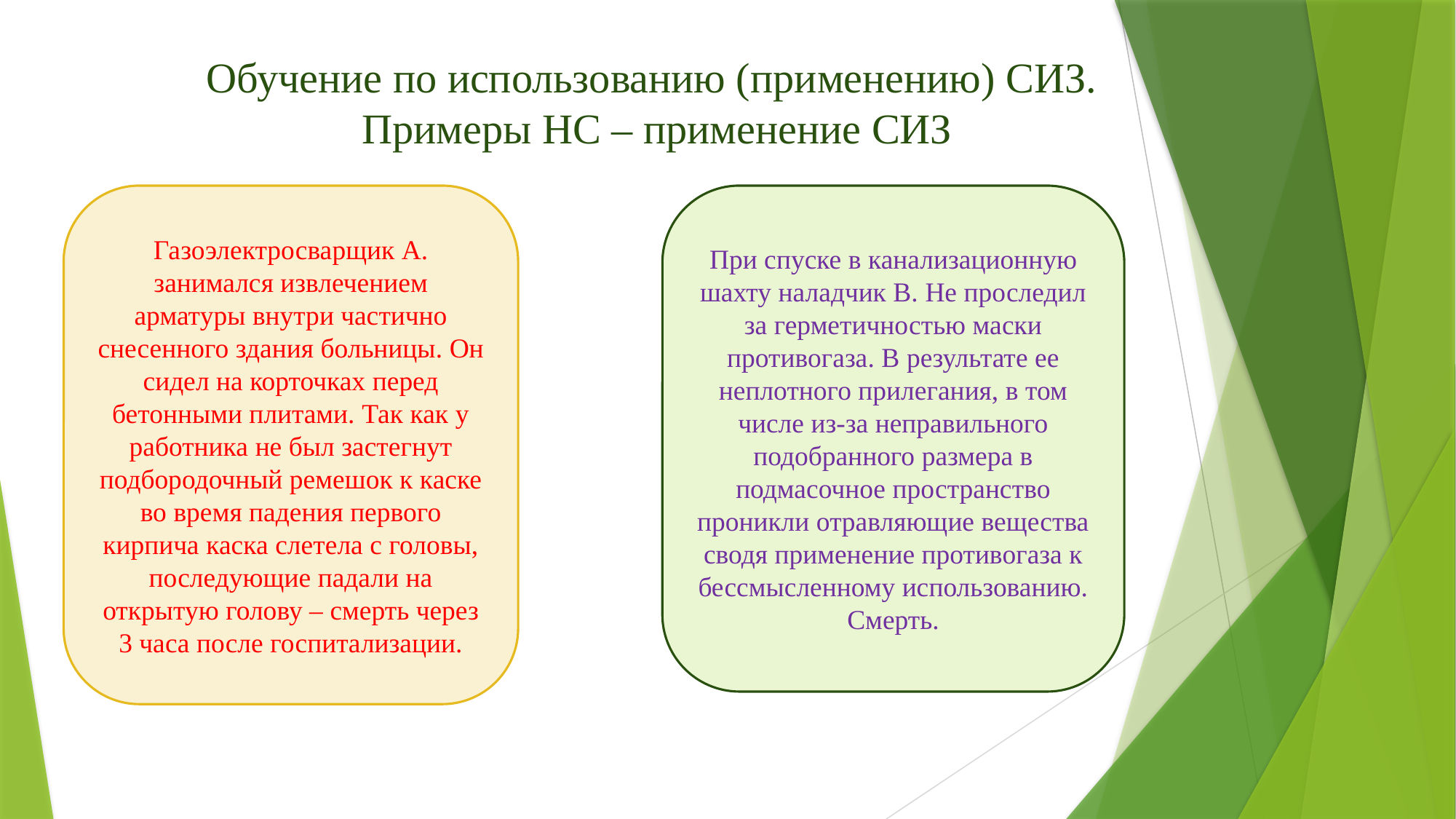

# Обучение по использованию (применению) СИЗ. Примеры НС – применение СИЗ
Газоэлектросварщик А. занимался извлечением арматуры внутри частично снесенного здания больницы. Он сидел на корточках перед бетонными плитами. Так как у работника не был застегнут подбородочный ремешок к каске во время падения первого кирпича каска слетела с головы, последующие падали на открытую голову – смерть через 3 часа после госпитализации.
При спуске в канализационную шахту наладчик В. Не проследил за герметичностью маски противогаза. В результате ее неплотного прилегания, в том числе из-за неправильного подобранного размера в подмасочное пространство проникли отравляющие вещества сводя применение противогаза к бессмысленному использованию. Смерть.